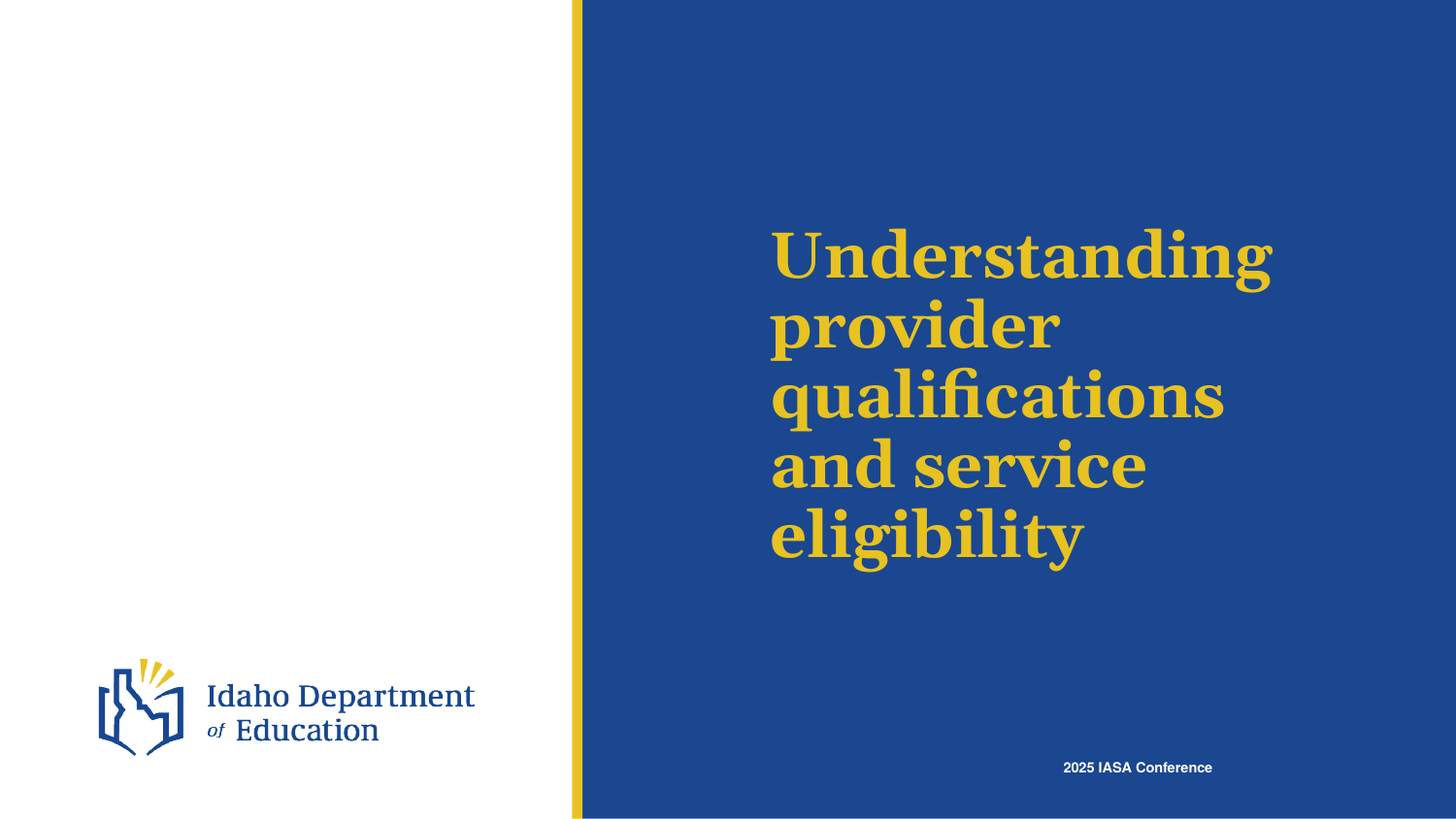

# Understanding provider qualifications and service eligibility
2025 IASA Conference